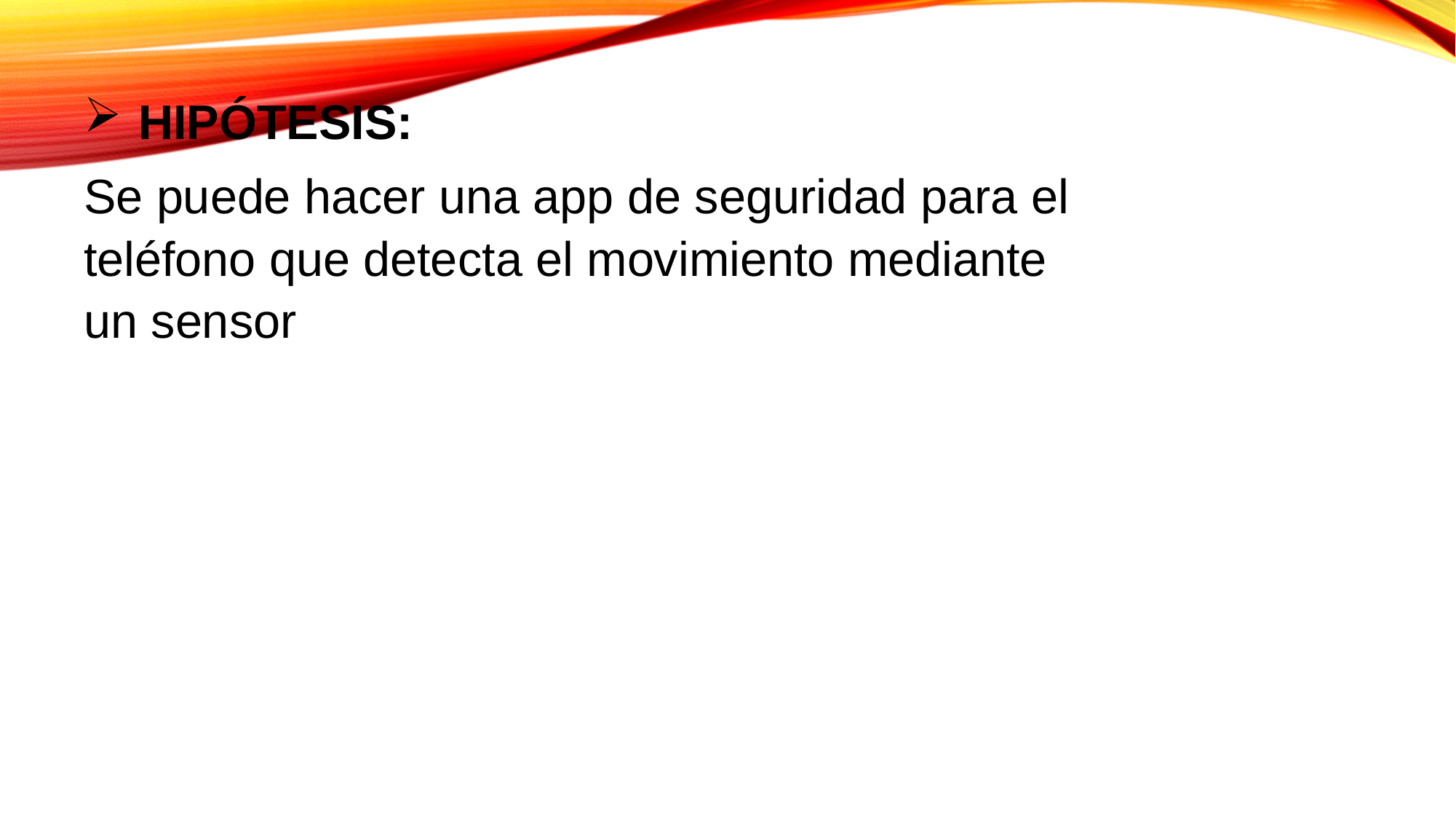

HIPÓTESIS:
Se puede hacer una app de seguridad para el teléfono que detecta el movimiento mediante un sensor